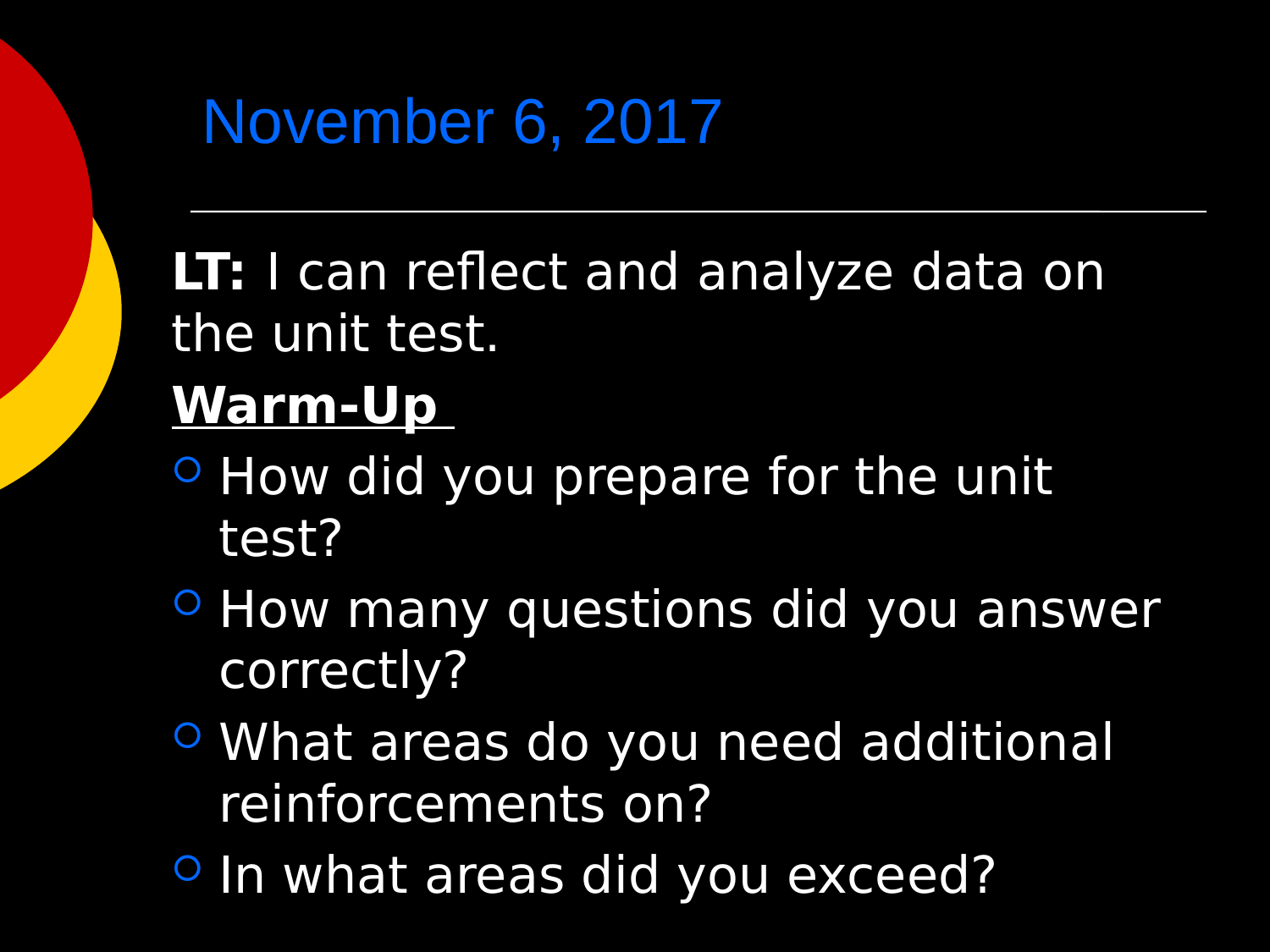

# November 6, 2017
LT: I can reflect and analyze data on the unit test.
Warm-Up
How did you prepare for the unit test?
How many questions did you answer correctly?
What areas do you need additional reinforcements on?
In what areas did you exceed?